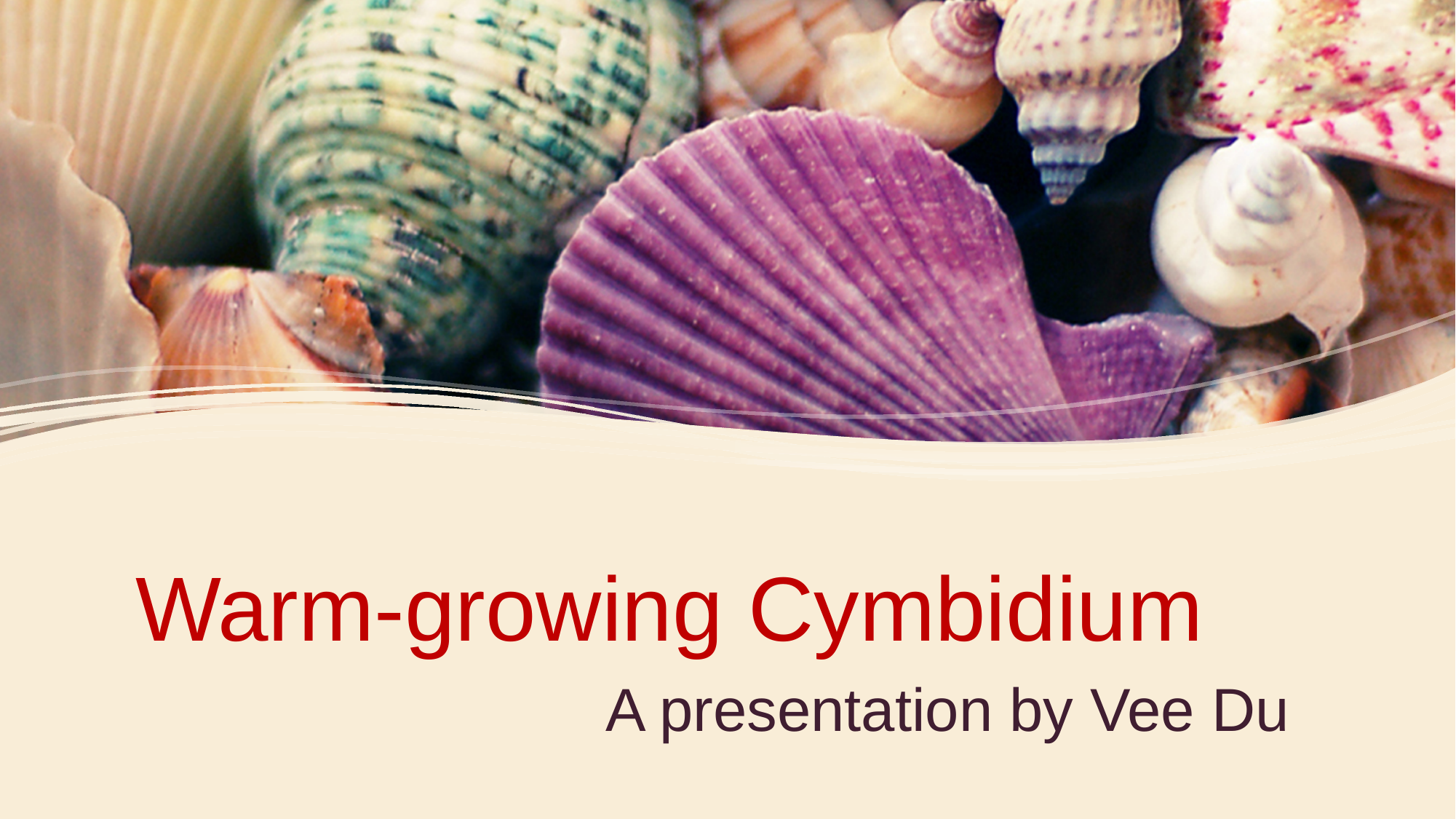

# Warm-growing Cymbidium
A presentation by Vee Du